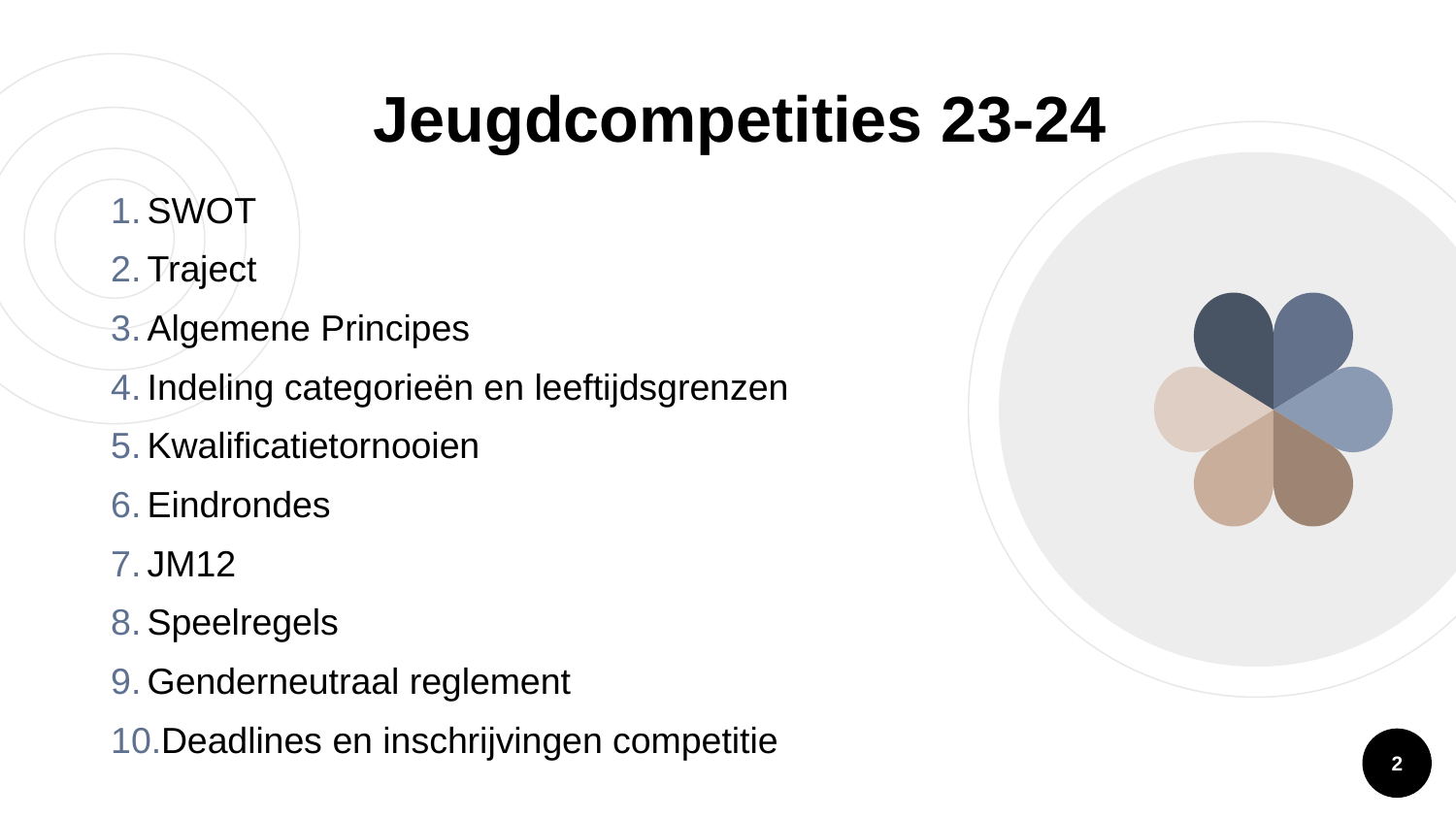

# Jeugdcompetities 23-24
SWOT
Traject
Algemene Principes
Indeling categorieën en leeftijdsgrenzen
Kwalificatietornooien
Eindrondes
JM12
Speelregels
Genderneutraal reglement
Deadlines en inschrijvingen competitie

2